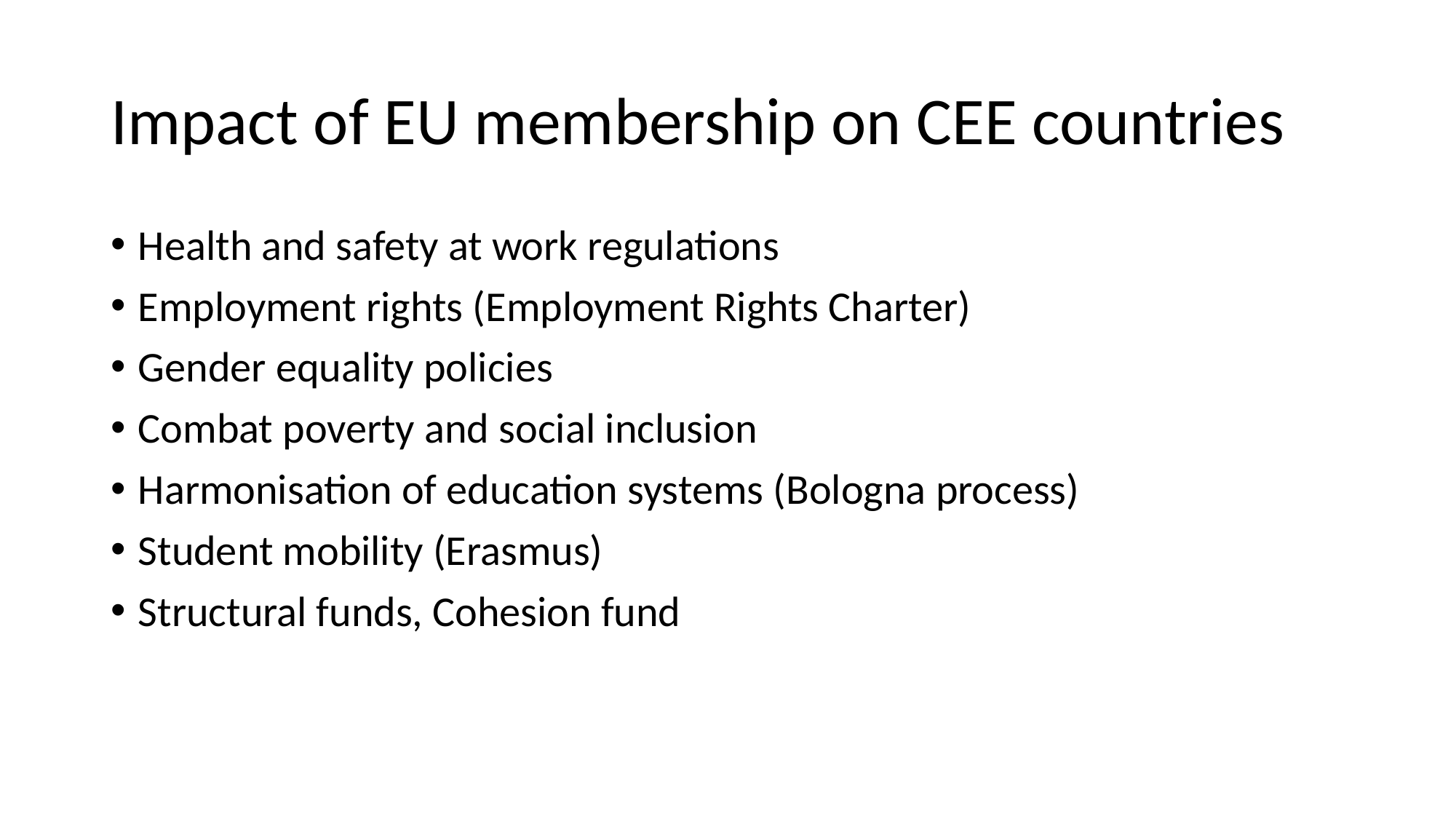

# Impact of EU membership on CEE countries
Health and safety at work regulations
Employment rights (Employment Rights Charter)
Gender equality policies
Combat poverty and social inclusion
Harmonisation of education systems (Bologna process)
Student mobility (Erasmus)
Structural funds, Cohesion fund